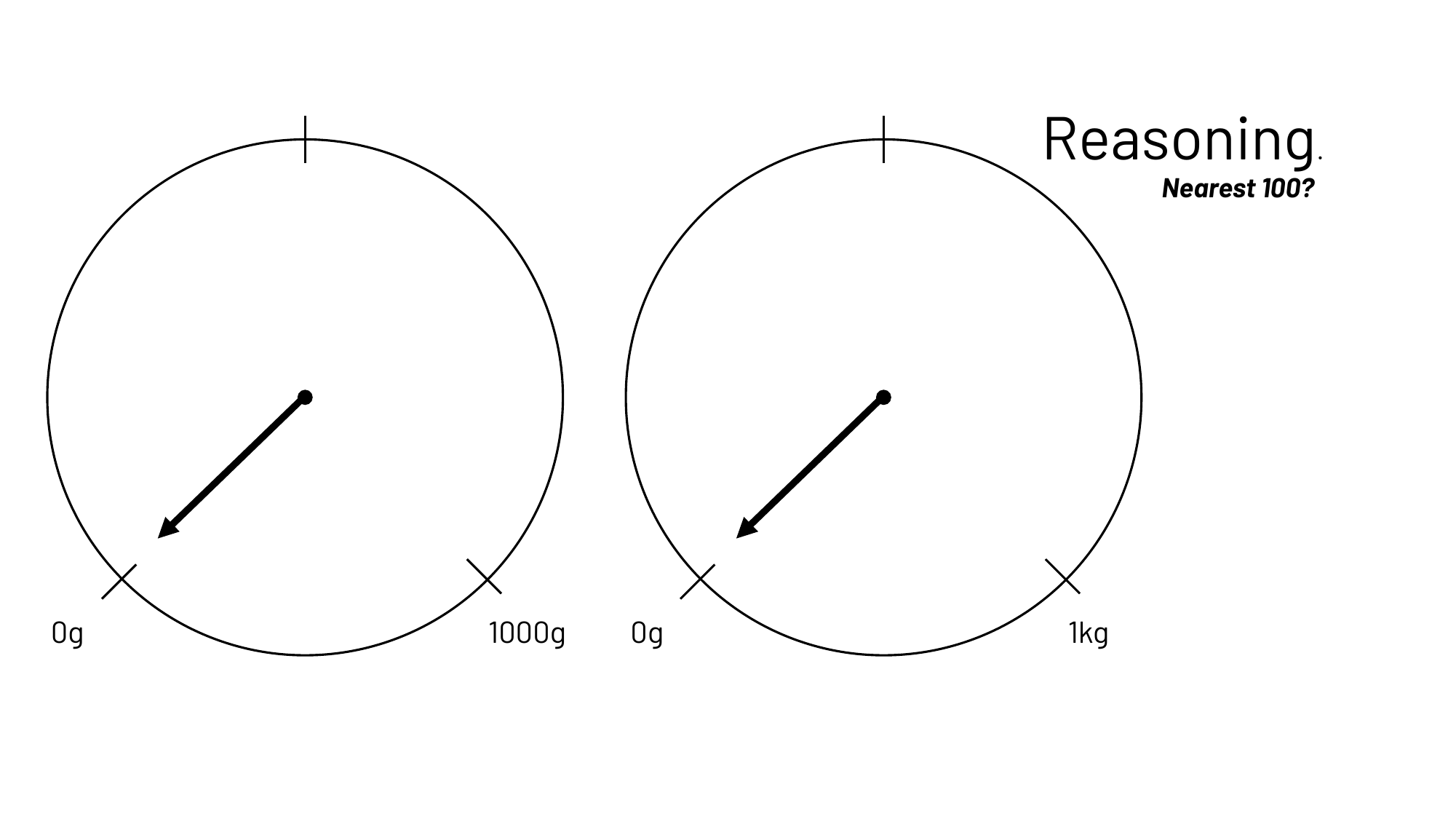

Reasoning.

Nearest 100?
0g
1000g
0g
1kg